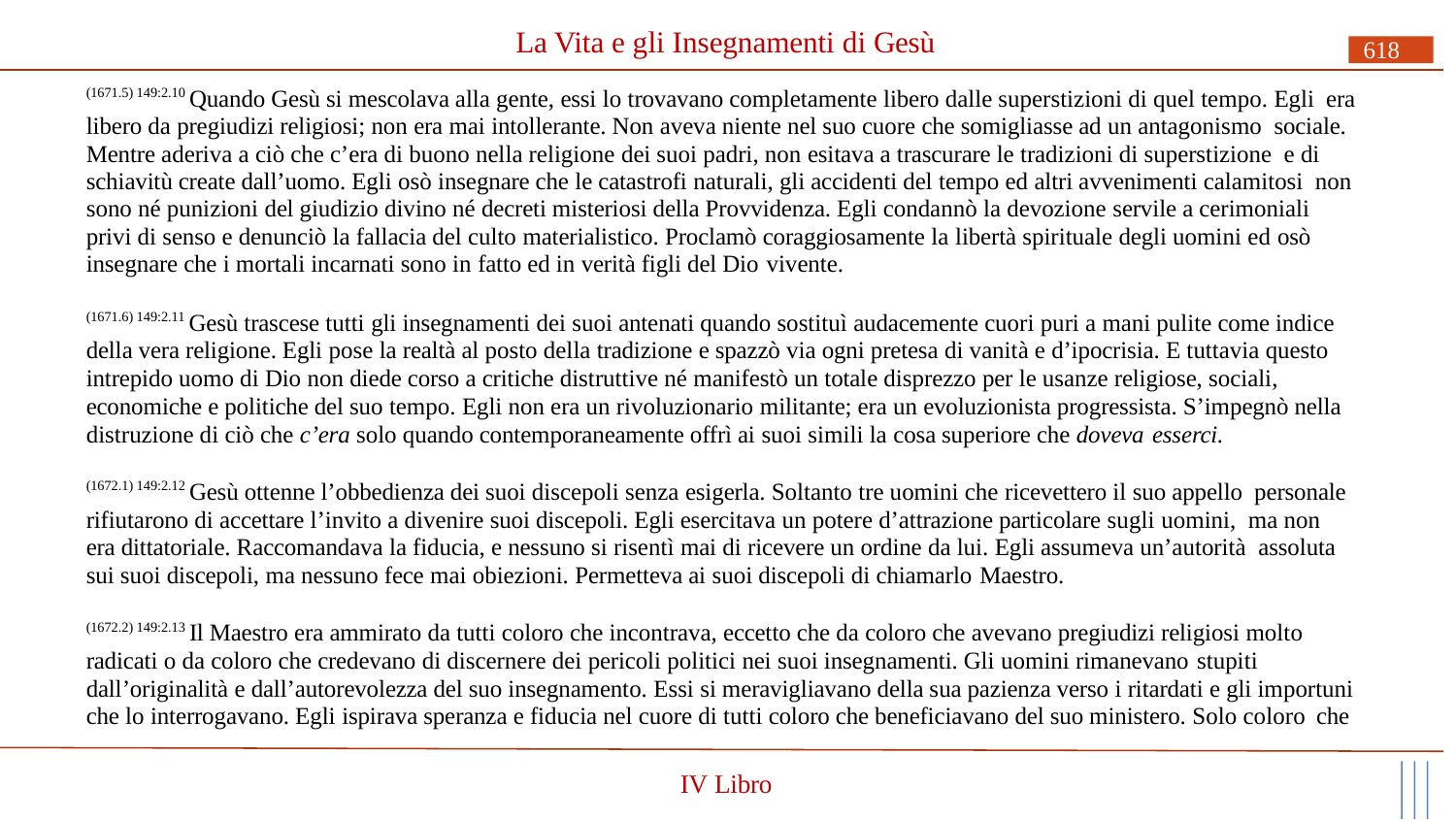

# La Vita e gli Insegnamenti di Gesù
618

(1671.5) 149:2.10 Quando Gesù si mescolava alla gente, essi lo trovavano completamente libero dalle superstizioni di quel tempo. Egli  era libero da pregiudizi religiosi; non era mai intollerante. Non aveva niente nel suo cuore che somigliasse ad un antagonismo  sociale. Mentre aderiva a ciò che c’era di buono nella religione dei suoi padri, non esitava a trascurare le tradizioni di superstizione  e di schiavitù create dall’uomo. Egli osò insegnare che le catastrofi naturali, gli accidenti del tempo ed altri avvenimenti calamitosi  non sono né punizioni del giudizio divino né decreti misteriosi della Provvidenza. Egli condannò la devozione servile a cerimoniali  privi di senso e denunciò la fallacia del culto materialistico. Proclamò coraggiosamente la libertà spirituale degli uomini ed osò  insegnare che i mortali incarnati sono in fatto ed in verità figli del Dio vivente.

(1671.6) 149:2.11 Gesù trascese tutti gli insegnamenti dei suoi antenati quando sostituì audacemente cuori puri a mani pulite come indice  della vera religione. Egli pose la realtà al posto della tradizione e spazzò via ogni pretesa di vanità e d’ipocrisia. E tuttavia questo  intrepido uomo di Dio non diede corso a critiche distruttive né manifestò un totale disprezzo per le usanze religiose, sociali,  economiche e politiche del suo tempo. Egli non era un rivoluzionario militante; era un evoluzionista progressista. S’impegnò nella  distruzione di ciò che c’era solo quando contemporaneamente offrì ai suoi simili la cosa superiore che doveva esserci.

(1672.1) 149:2.12 Gesù ottenne l’obbedienza dei suoi discepoli senza esigerla. Soltanto tre uomini che ricevettero il suo appello  personale rifiutarono di accettare l’invito a divenire suoi discepoli. Egli esercitava un potere d’attrazione particolare sugli uomini,  ma non era dittatoriale. Raccomandava la fiducia, e nessuno si risentì mai di ricevere un ordine da lui. Egli assumeva un’autorità  assoluta sui suoi discepoli, ma nessuno fece mai obiezioni. Permetteva ai suoi discepoli di chiamarlo Maestro.

(1672.2) 149:2.13 Il Maestro era ammirato da tutti coloro che incontrava, eccetto che da coloro che avevano pregiudizi religiosi molto  radicati o da coloro che credevano di discernere dei pericoli politici nei suoi insegnamenti. Gli uomini rimanevano stupiti
dall’originalità e dall’autorevolezza del suo insegnamento. Essi si meravigliavano della sua pazienza verso i ritardati e gli importuni  che lo interrogavano. Egli ispirava speranza e fiducia nel cuore di tutti coloro che beneficiavano del suo ministero. Solo coloro che

IV Libro